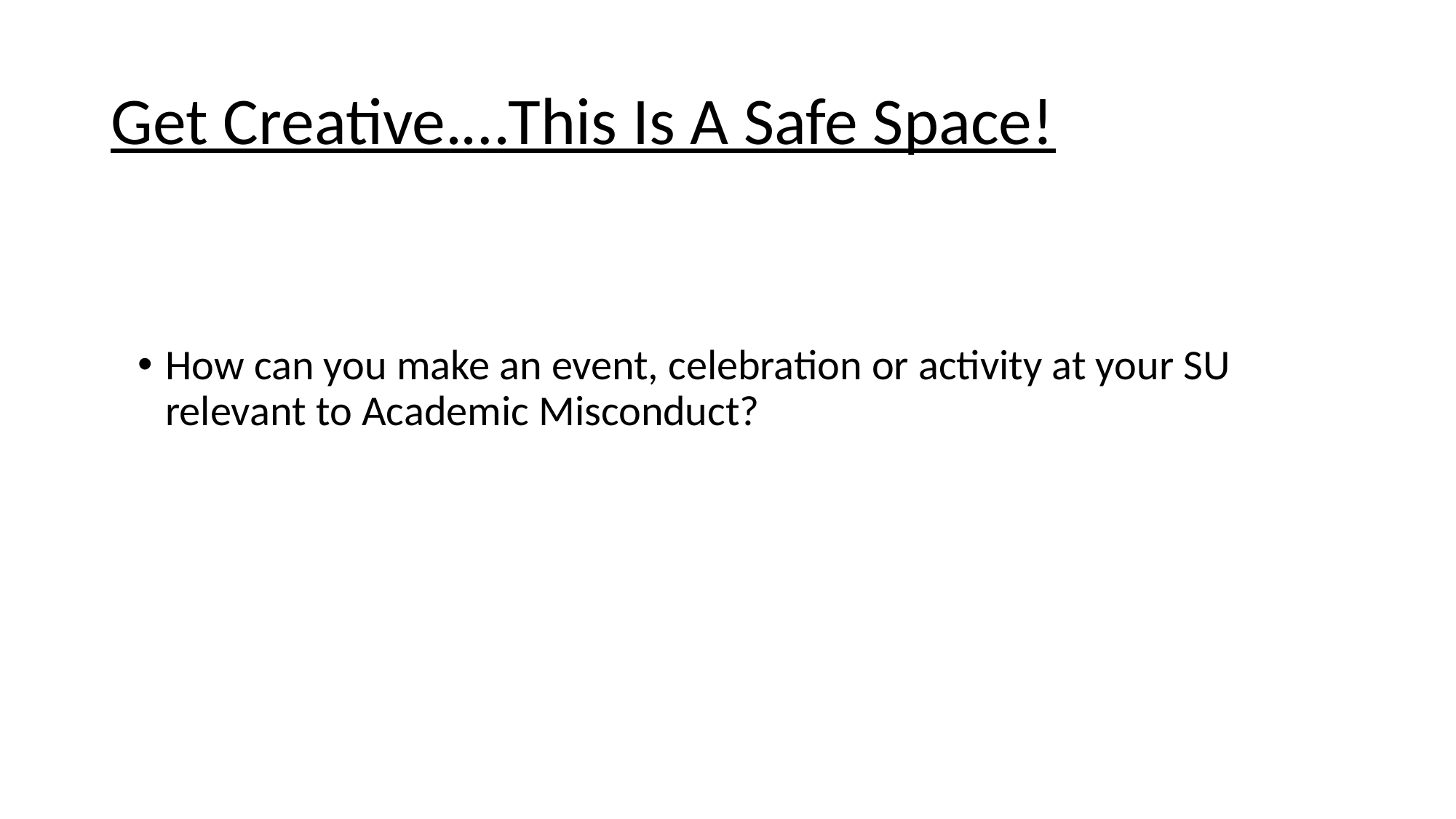

# Get Creative.…This Is A Safe Space!
How can you make an event, celebration or activity at your SU relevant to Academic Misconduct?